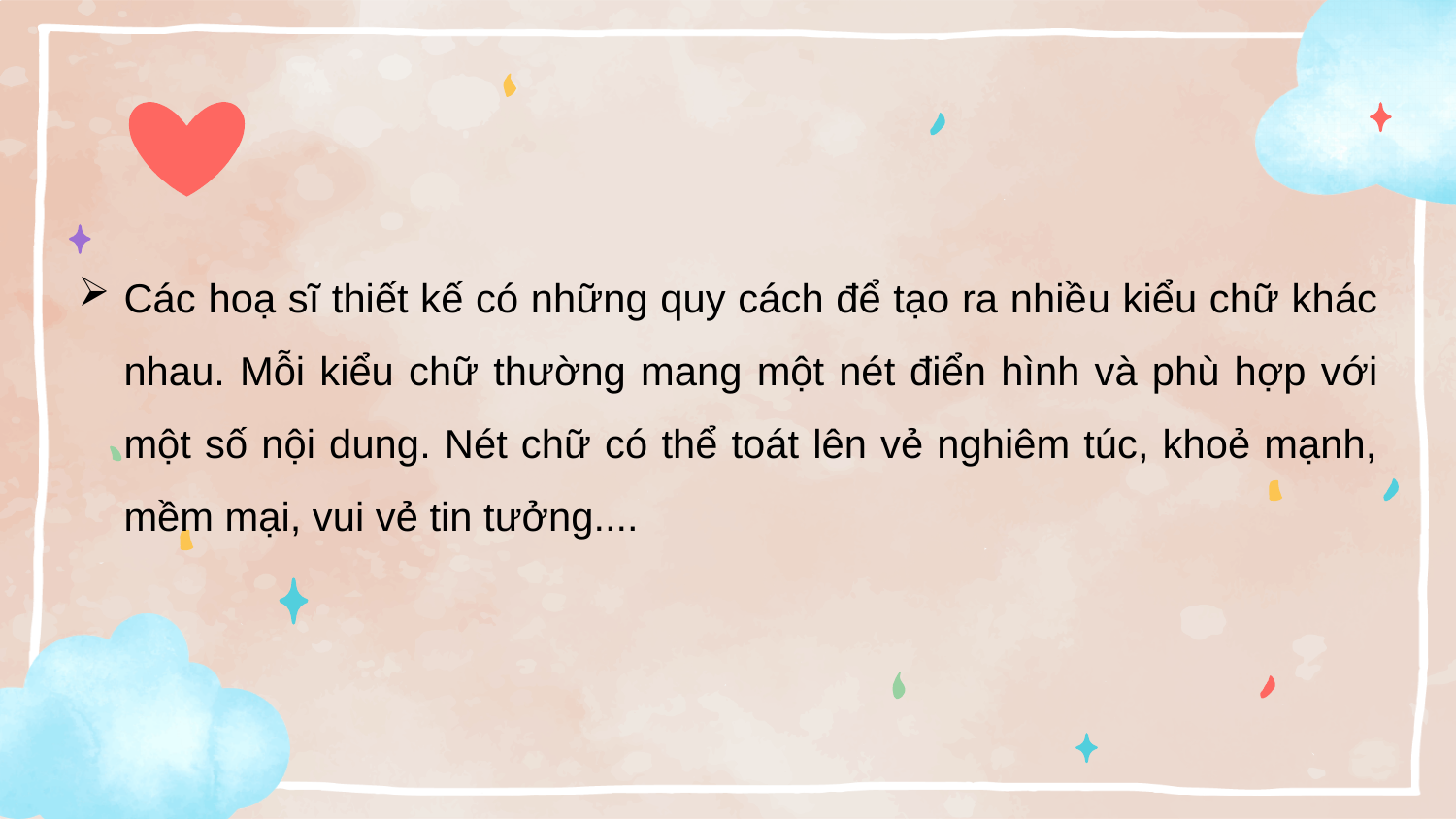

Các hoạ sĩ thiết kế có những quy cách để tạo ra nhiều kiểu chữ khác nhau. Mỗi kiểu chữ thường mang một nét điển hình và phù hợp với một số nội dung. Nét chữ có thể toát lên vẻ nghiêm túc, khoẻ mạnh, mềm mại, vui vẻ tin tưởng....